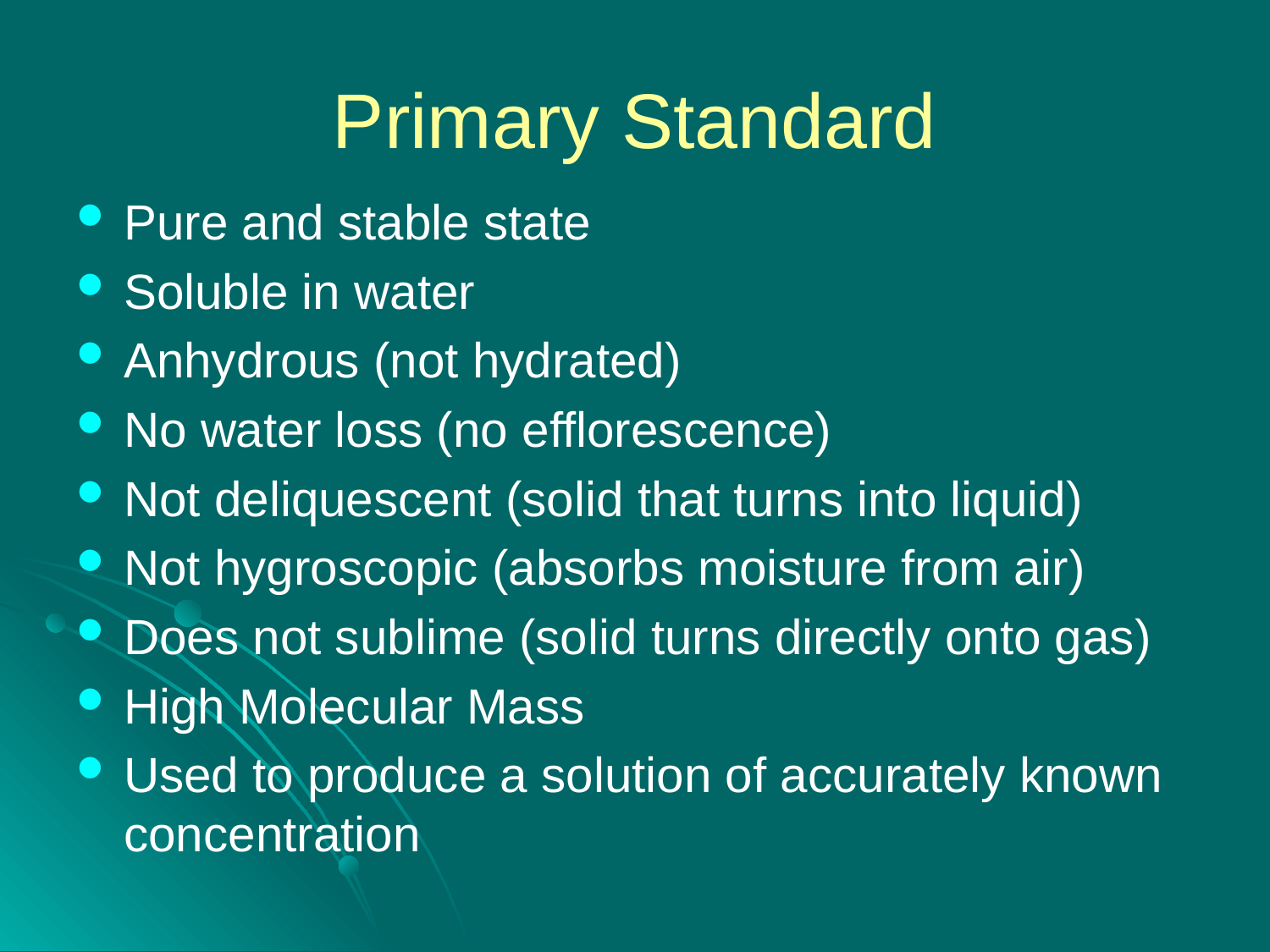

Primary Standard
Pure and stable state
Soluble in water
Anhydrous (not hydrated)
No water loss (no efflorescence)
Not deliquescent (solid that turns into liquid)
Not hygroscopic (absorbs moisture from air)
Does not sublime (solid turns directly onto gas)
High Molecular Mass
Used to produce a solution of accurately known concentration